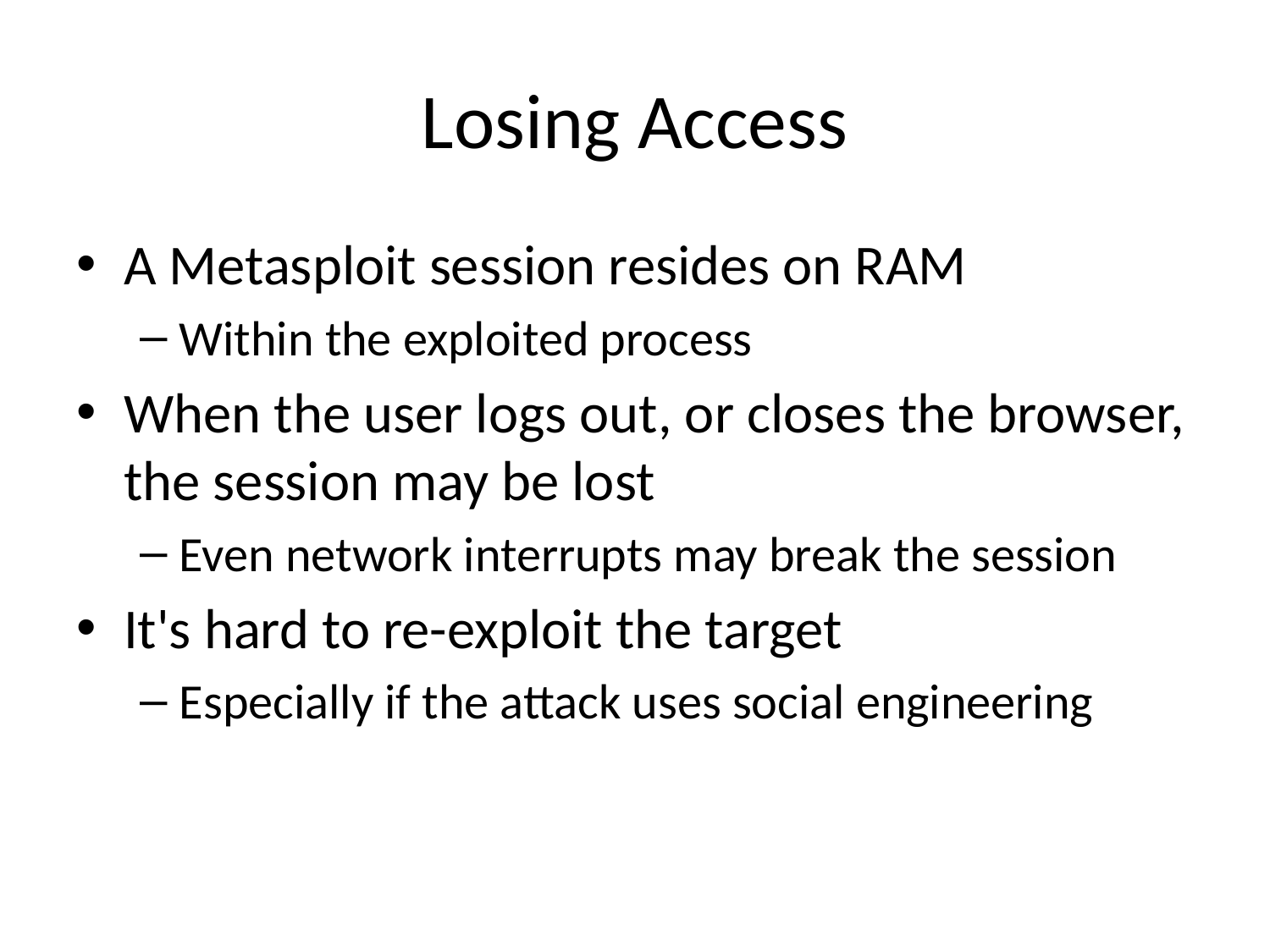

# Losing Access
A Metasploit session resides on RAM
Within the exploited process
When the user logs out, or closes the browser, the session may be lost
Even network interrupts may break the session
It's hard to re-exploit the target
Especially if the attack uses social engineering